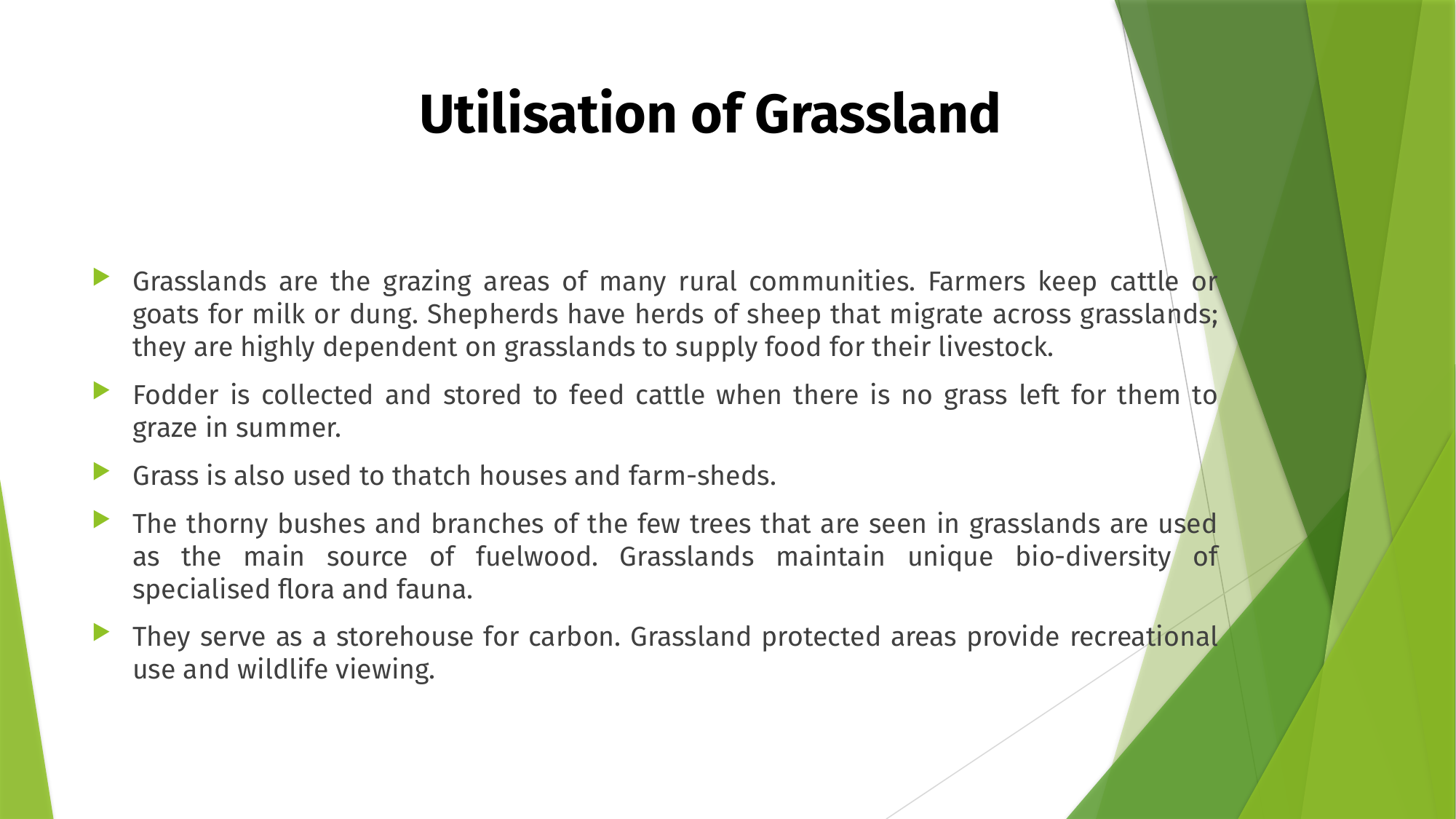

# Utilisation of Grassland
Grasslands are the grazing areas of many rural communities. Farmers keep cattle or goats for milk or dung. Shepherds have herds of sheep that migrate across grasslands; they are highly dependent on grasslands to supply food for their livestock.
Fodder is collected and stored to feed cattle when there is no grass left for them to graze in summer.
Grass is also used to thatch houses and farm-sheds.
The thorny bushes and branches of the few trees that are seen in grasslands are used as the main source of fuelwood. Grasslands maintain unique bio-diversity of specialised flora and fauna.
They serve as a storehouse for carbon. Grassland protected areas provide recreational use and wildlife viewing.